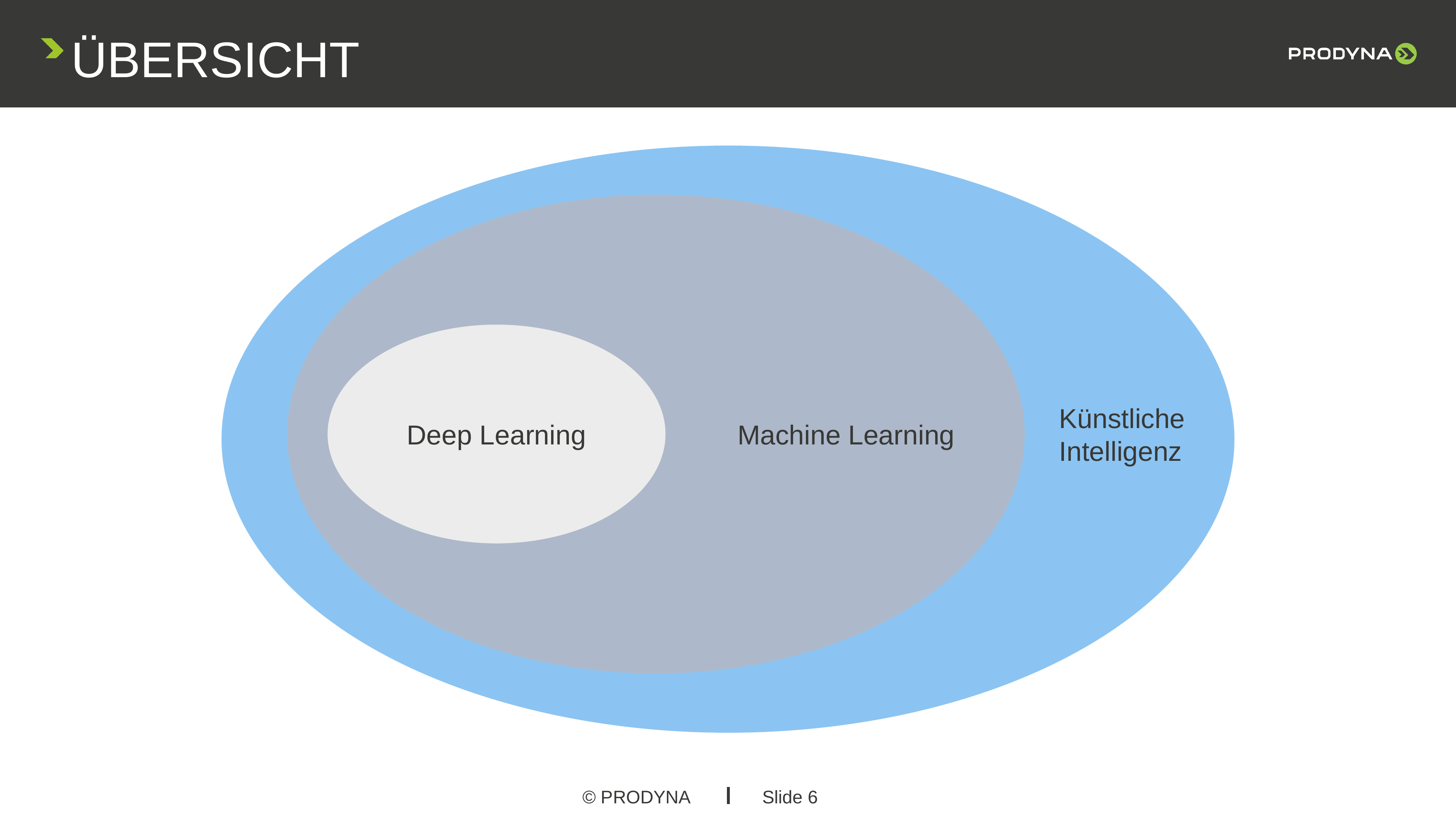

ÜBERSICHT
MACH

Künstliche
Intelligenz
Deep Learning
Machine Learning